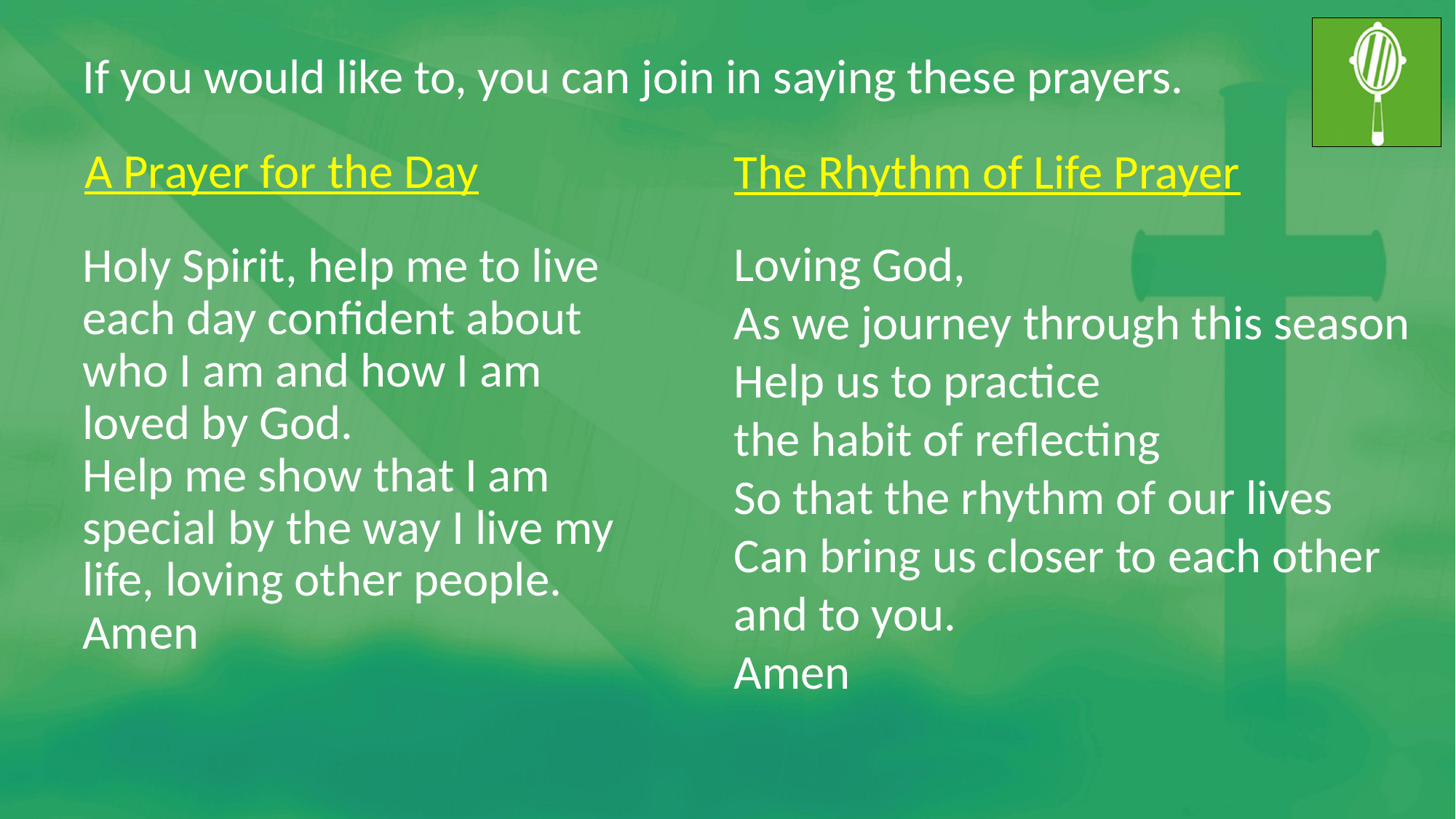

# Holy Spirit, help me to live each day confident about who I am and how I am loved by God. Help me show that I am special by the way I live my life, loving other people. Amen